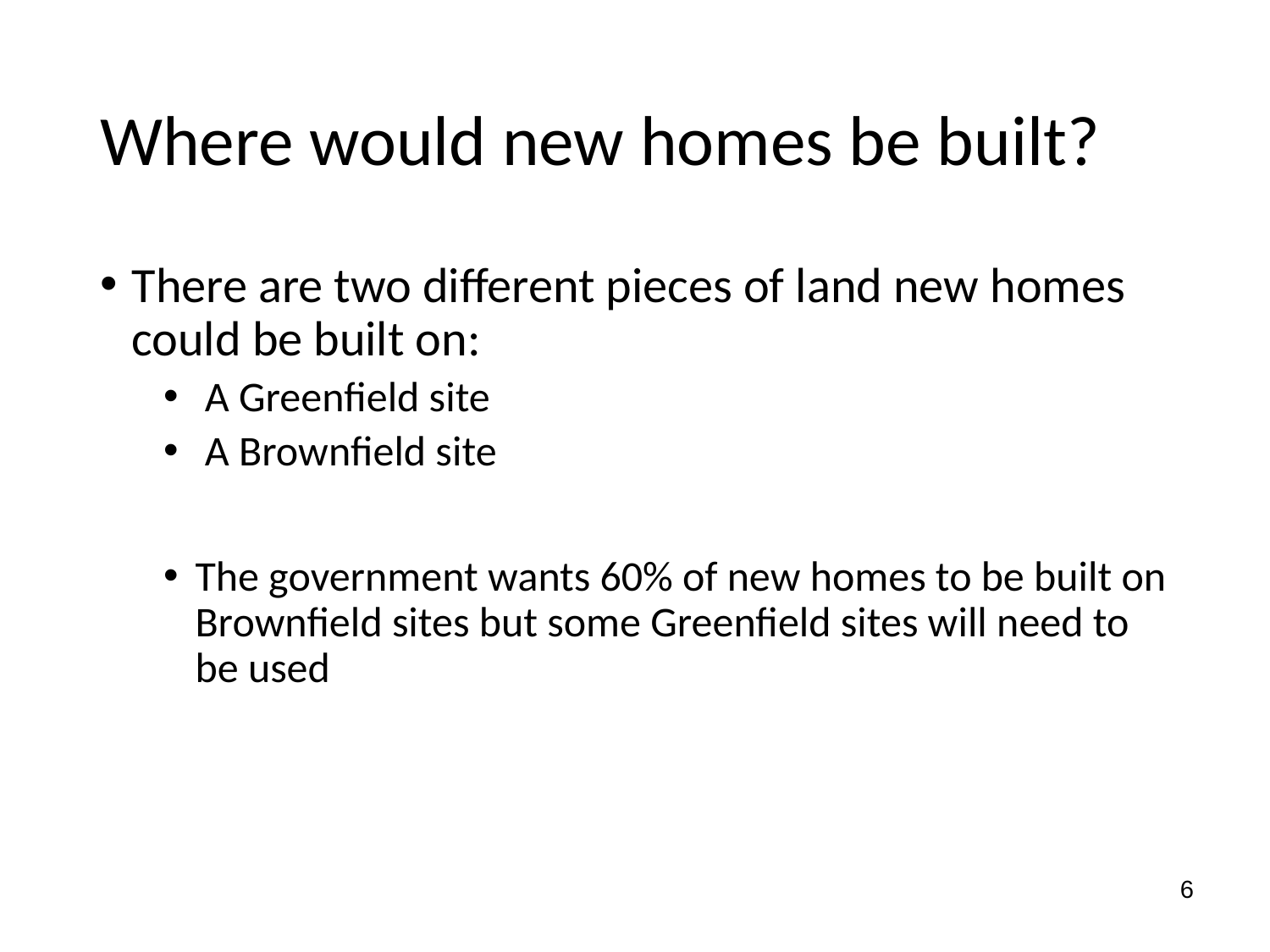

Where would new homes be built?
There are two different pieces of land new homes could be built on:
 A Greenfield site
 A Brownfield site

The government wants 60% of new homes to be built on Brownfield sites but some Greenfield sites will need to be used
6